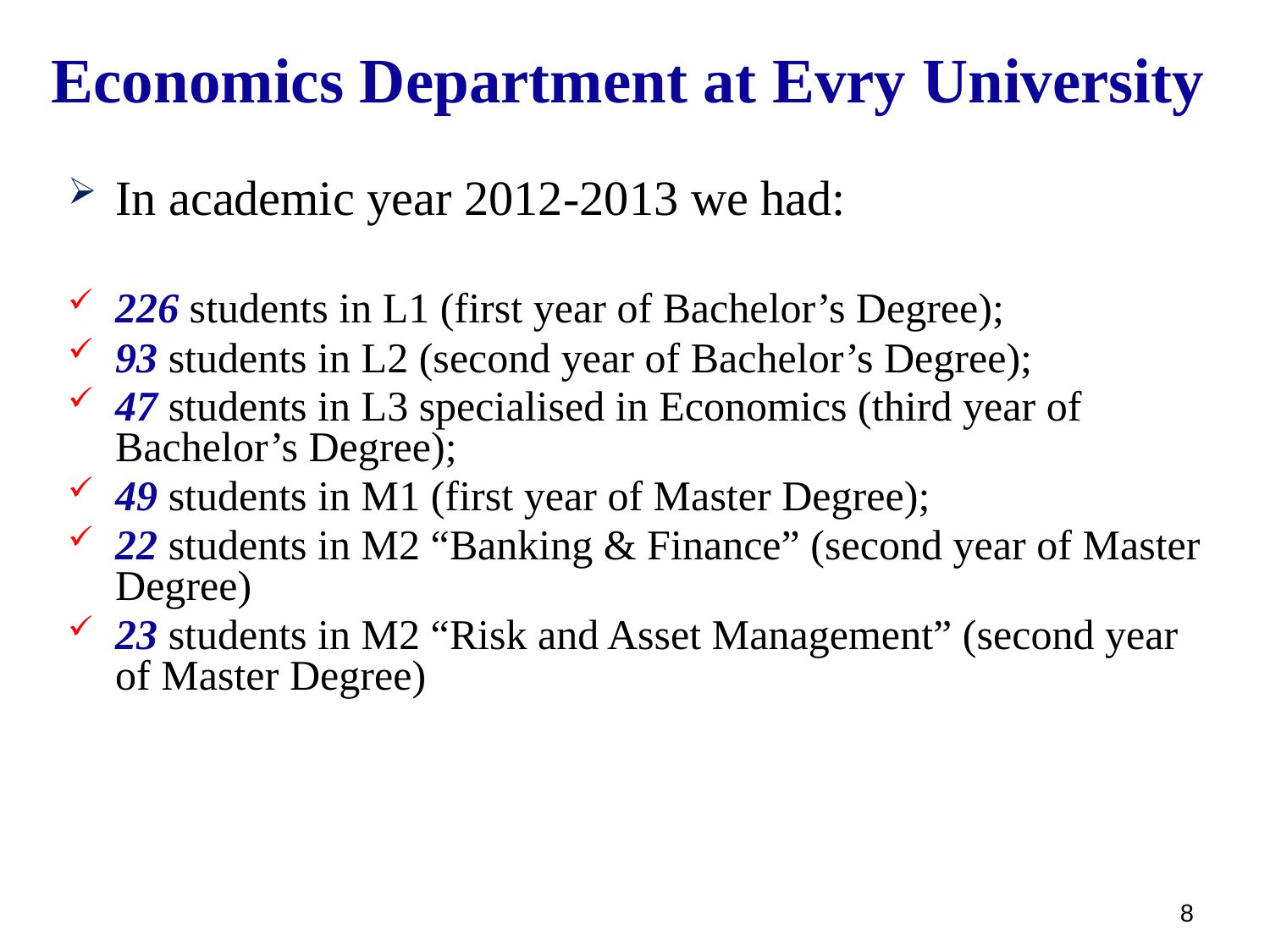

# Economics Department at Evry University

In academic year 2012-2013 we had:

226 students in L1 (first year of Bachelor’s Degree);
93 students in L2 (second year of Bachelor’s Degree);
47 students in L3 specialised in Economics (third year of Bachelor’s Degree);
49 students in M1 (first year of Master Degree);
22 students in M2 “Banking & Finance” (second year of Master Degree)
23 students in M2 “Risk and Asset Management” (second year of Master Degree)

8